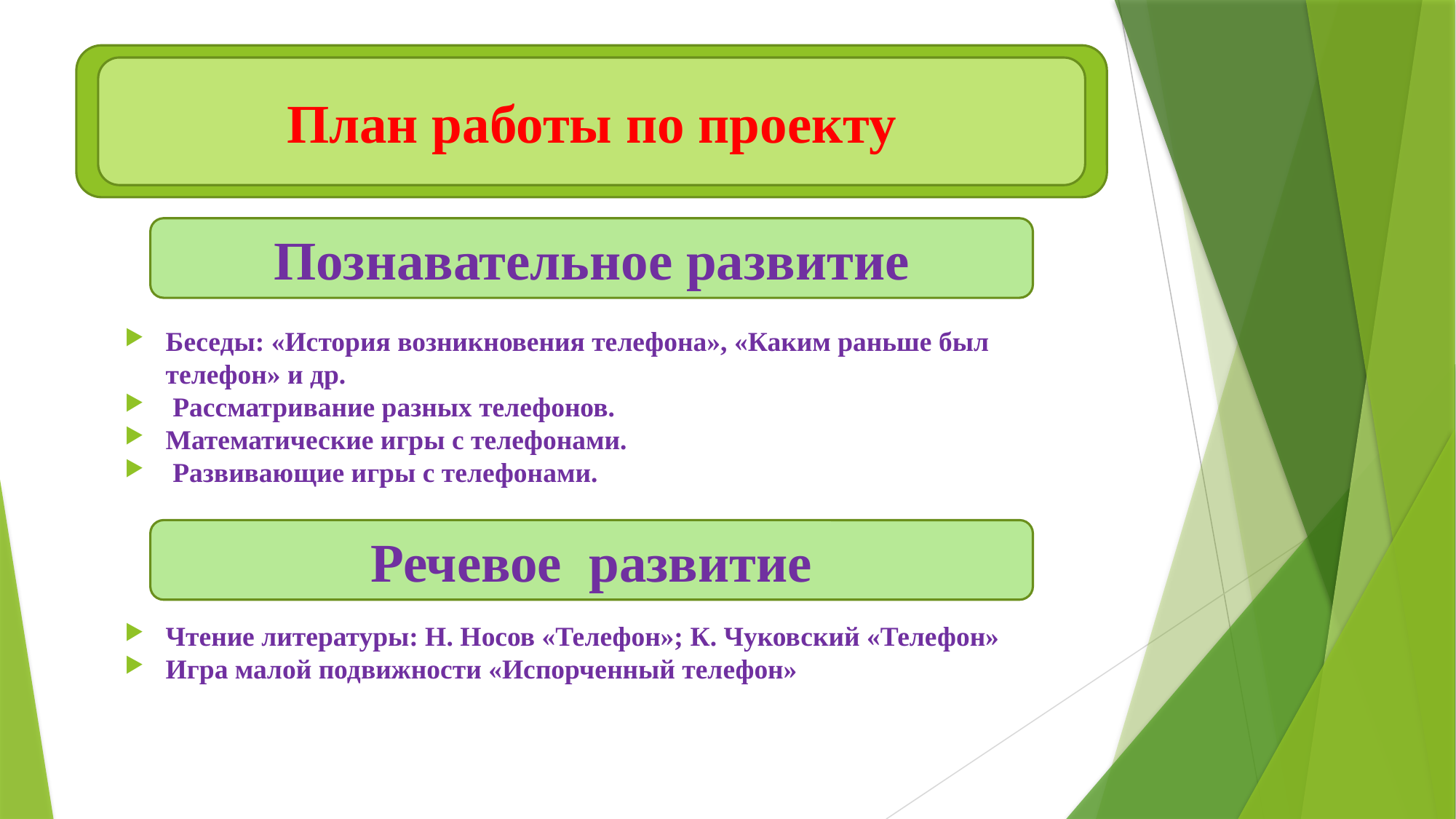

План работы по проекту
#
Познавательное развитие
Беседы: «История возникновения телефона», «Каким раньше был телефон» и др.
 Рассматривание разных телефонов.
Математические игры с телефонами.
 Развивающие игры с телефонами.

Чтение литературы: Н. Носов «Телефон»; К. Чуковский «Телефон»
Игра малой подвижности «Испорченный телефон»
Речевое  развитие